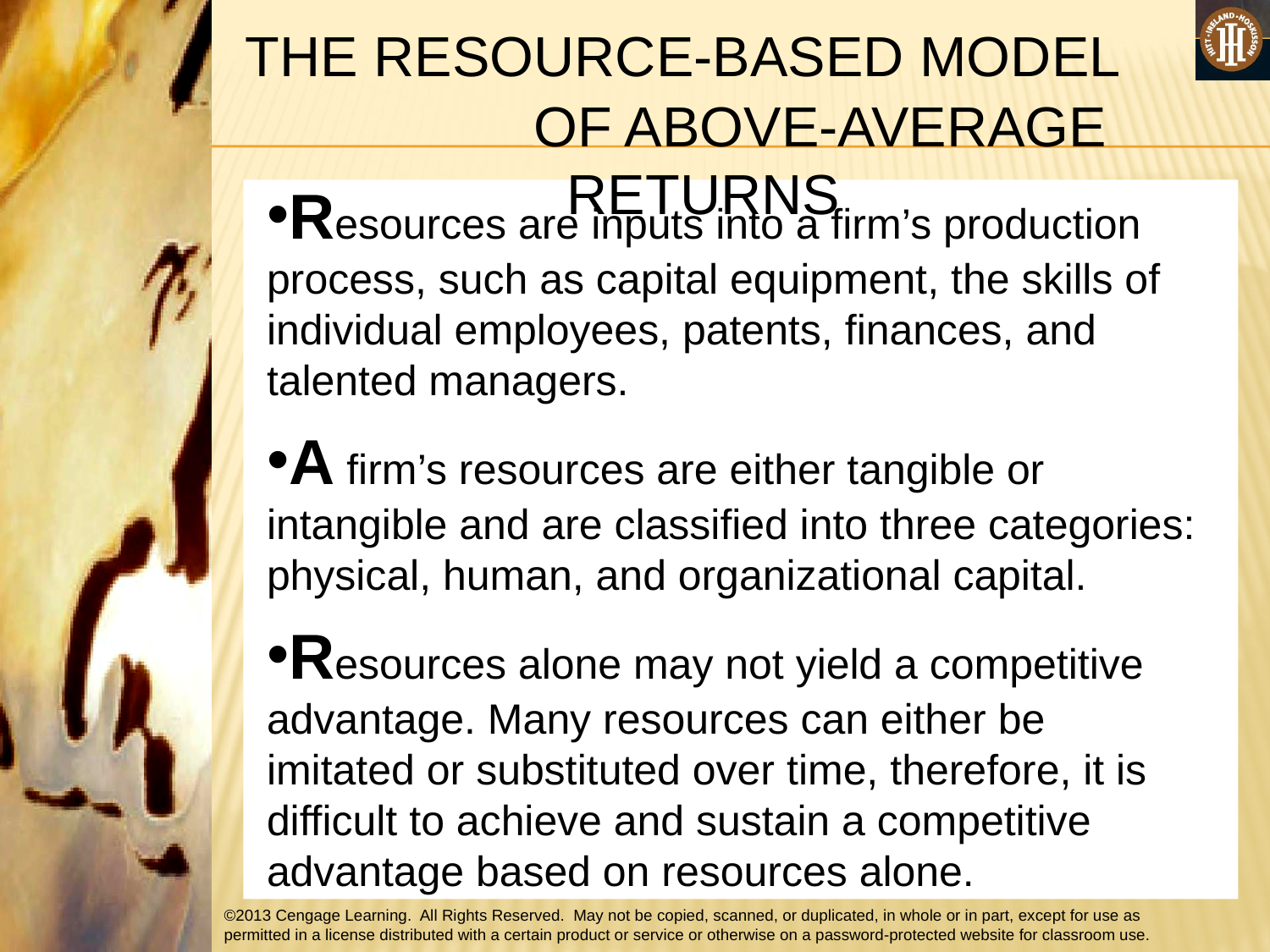

#
 THE RESOURCE-BASED MODEL                    OF ABOVE-AVERAGE RETURNS
Resources are inputs into a firm’s production process, such as capital equipment, the skills of individual employees, patents, finances, and talented managers.

A firm’s resources are either tangible or intangible and are classified into three categories: physical, human, and organizational capital.

Resources alone may not yield a competitive advantage. Many resources can either be imitated or substituted over time, therefore, it is difficult to achieve and sustain a competitive advantage based on resources alone.